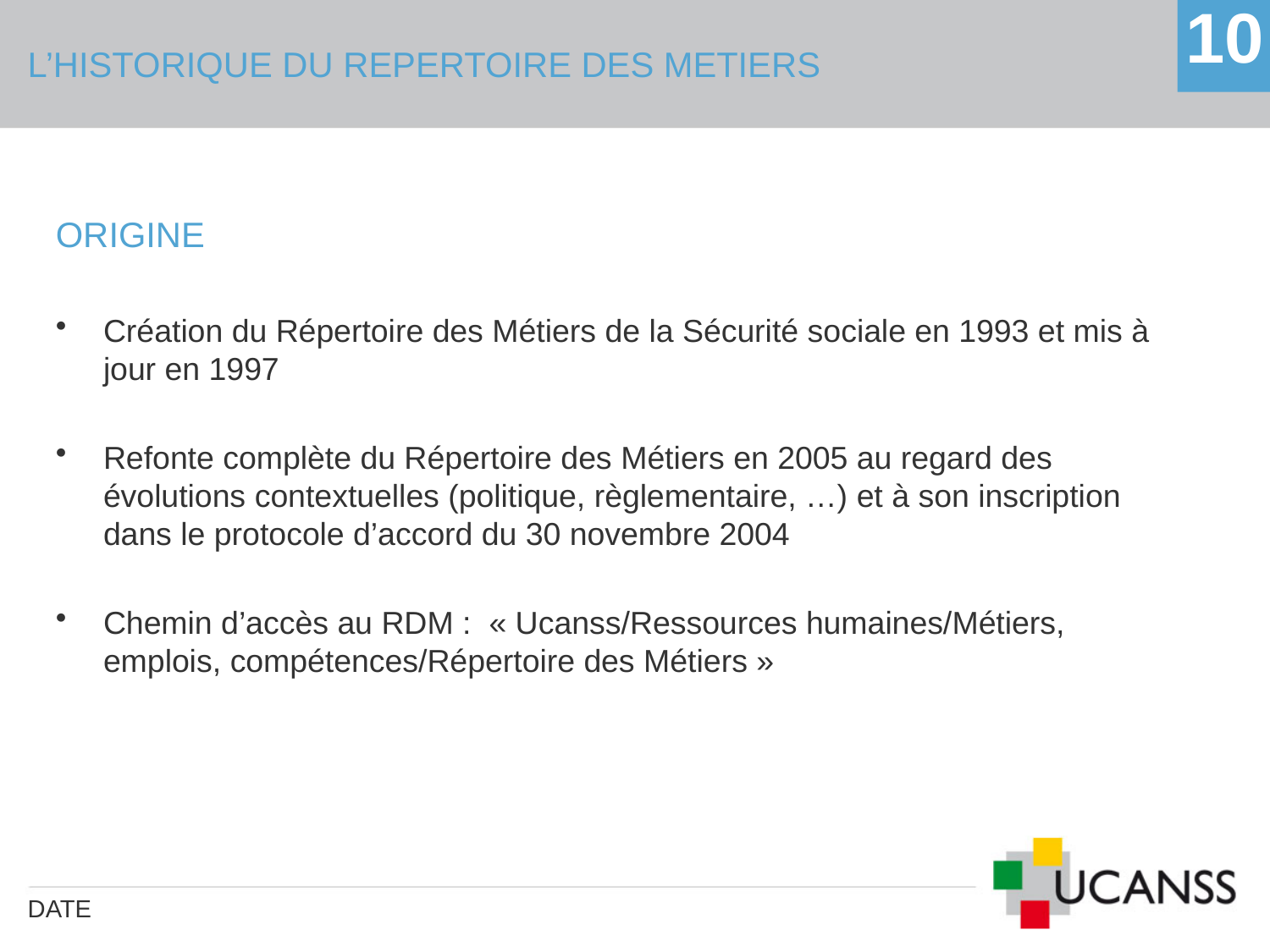

# L’HISTORIQUE DU REPERTOIRE DES METIERS
10
ORIGINE

Création du Répertoire des Métiers de la Sécurité sociale en 1993 et mis à jour en 1997

Refonte complète du Répertoire des Métiers en 2005 au regard des évolutions contextuelles (politique, règlementaire, …) et à son inscription dans le protocole d’accord du 30 novembre 2004

Chemin d’accès au RDM :  « Ucanss/Ressources humaines/Métiers, emplois, compétences/Répertoire des Métiers »

DATE